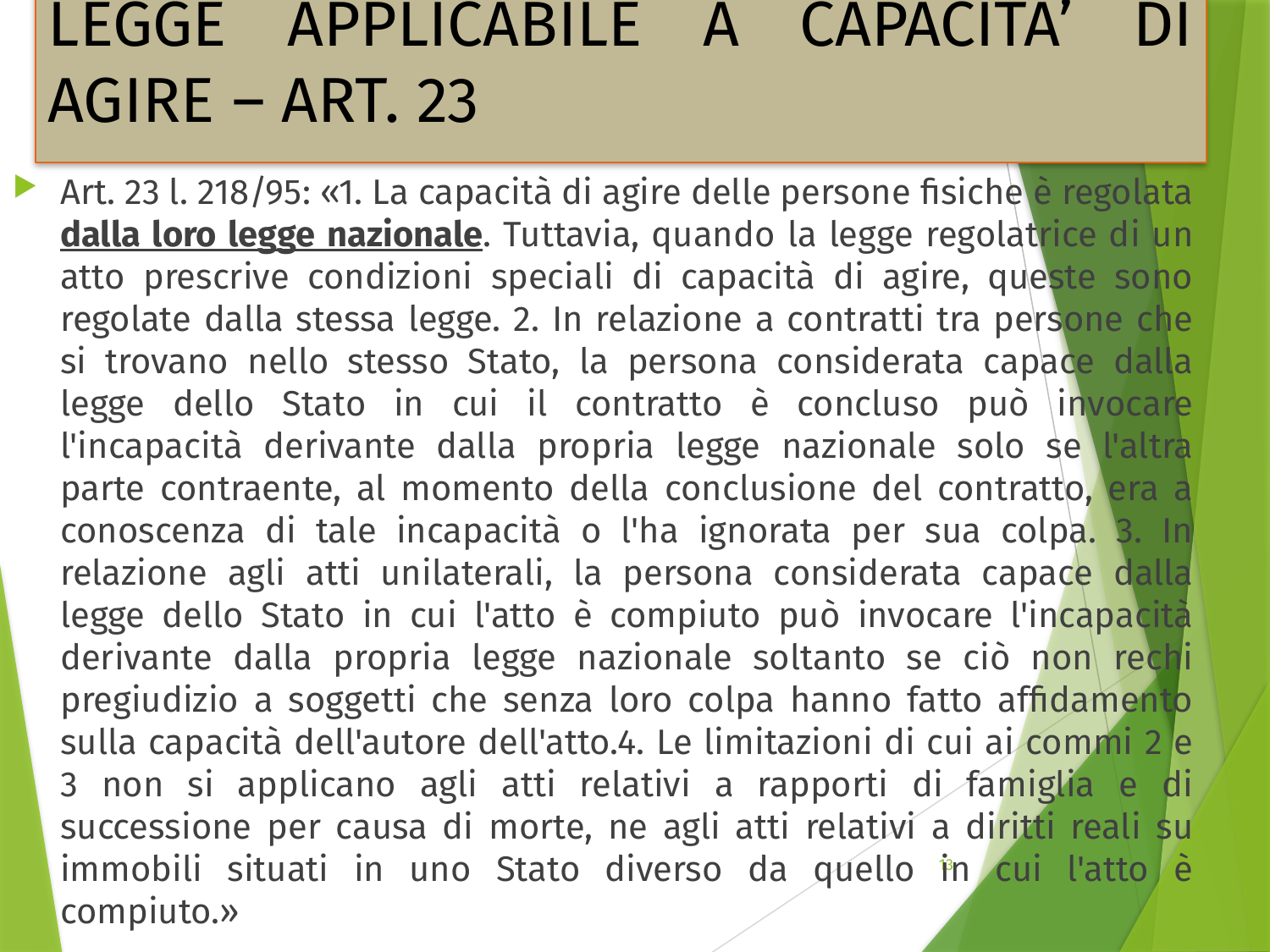

# LEGGE APPLICABILE A CAPACITA’ DI AGIRE – ART. 23
Art. 23 l. 218/95: «1. La capacità di agire delle persone fisiche è regolata dalla loro legge nazionale. Tuttavia, quando la legge regolatrice di un atto prescrive condizioni speciali di capacità di agire, queste sono regolate dalla stessa legge. 2. In relazione a contratti tra persone che si trovano nello stesso Stato, la persona considerata capace dalla legge dello Stato in cui il contratto è concluso può invocare l'incapacità derivante dalla propria legge nazionale solo se l'altra parte contraente, al momento della conclusione del contratto, era a conoscenza di tale incapacità o l'ha ignorata per sua colpa. 3. In relazione agli atti unilaterali, la persona considerata capace dalla legge dello Stato in cui l'atto è compiuto può invocare l'incapacità derivante dalla propria legge nazionale soltanto se ciò non rechi pregiudizio a soggetti che senza loro colpa hanno fatto affidamento sulla capacità dell'autore dell'atto.4. Le limitazioni di cui ai commi 2 e 3 non si applicano agli atti relativi a rapporti di famiglia e di successione per causa di morte, ne agli atti relativi a diritti reali su immobili situati in uno Stato diverso da quello in cui l'atto è compiuto.»
13